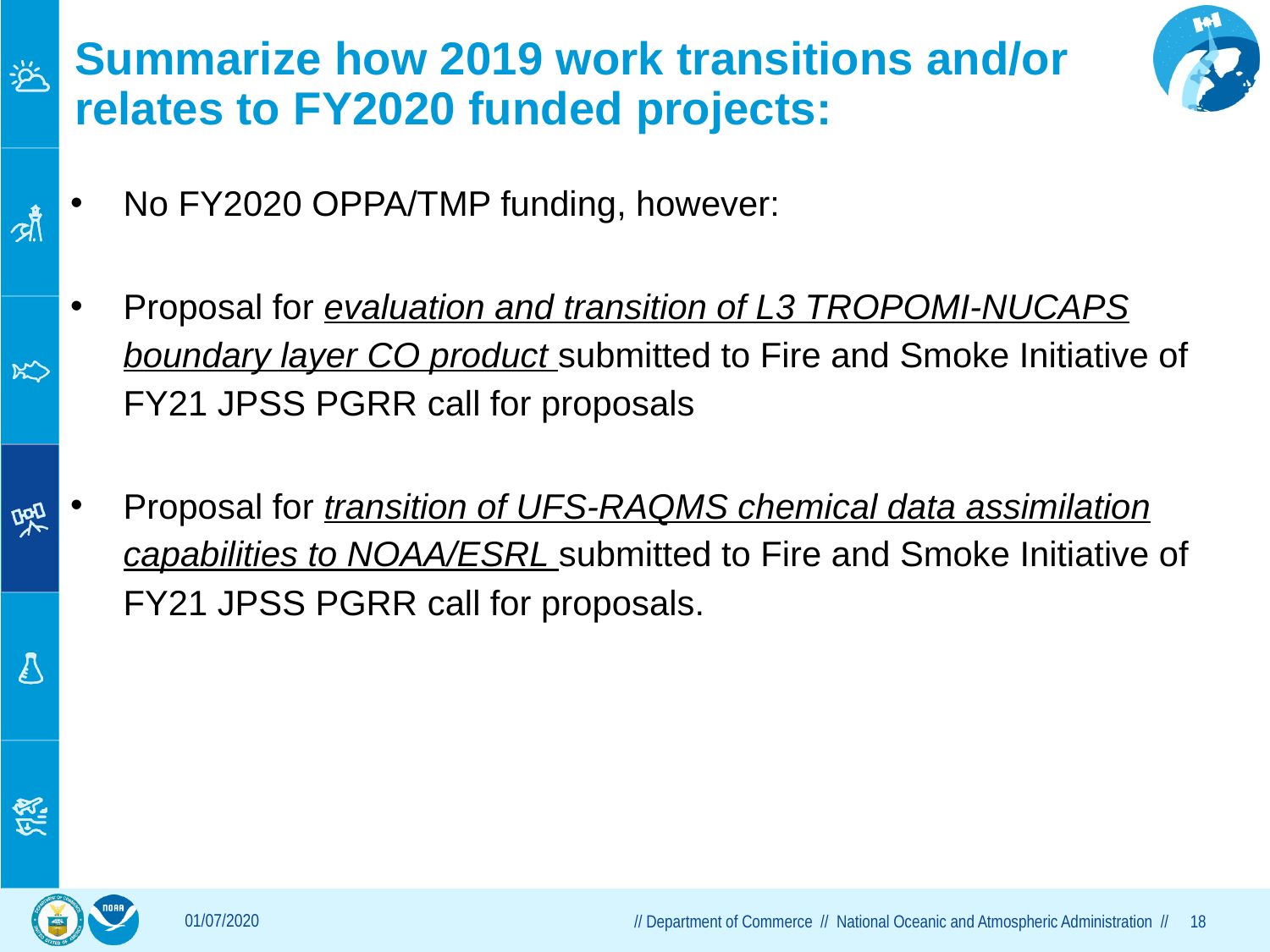

# Summarize how 2019 work transitions and/or relates to FY2020 funded projects:
No FY2020 OPPA/TMP funding, however:

Proposal for evaluation and transition of L3 TROPOMI-NUCAPS boundary layer CO product submitted to Fire and Smoke Initiative of FY21 JPSS PGRR call for proposals

Proposal for transition of UFS-RAQMS chemical data assimilation capabilities to NOAA/ESRL submitted to Fire and Smoke Initiative of FY21 JPSS PGRR call for proposals.
01/07/2020